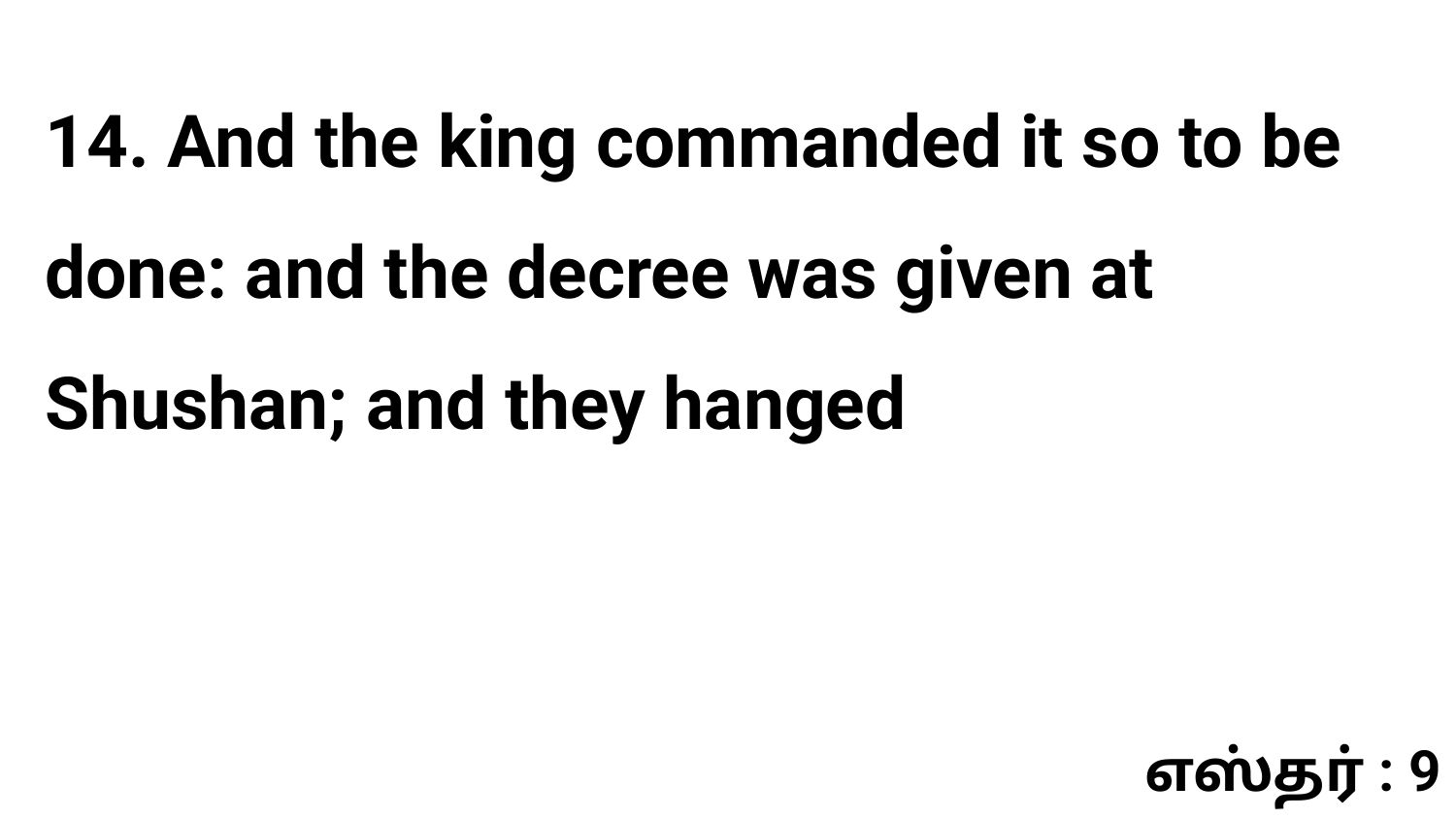

14. And the king commanded it so to be done: and the decree was given at Shushan; and they hanged
எஸ்தர் : 9